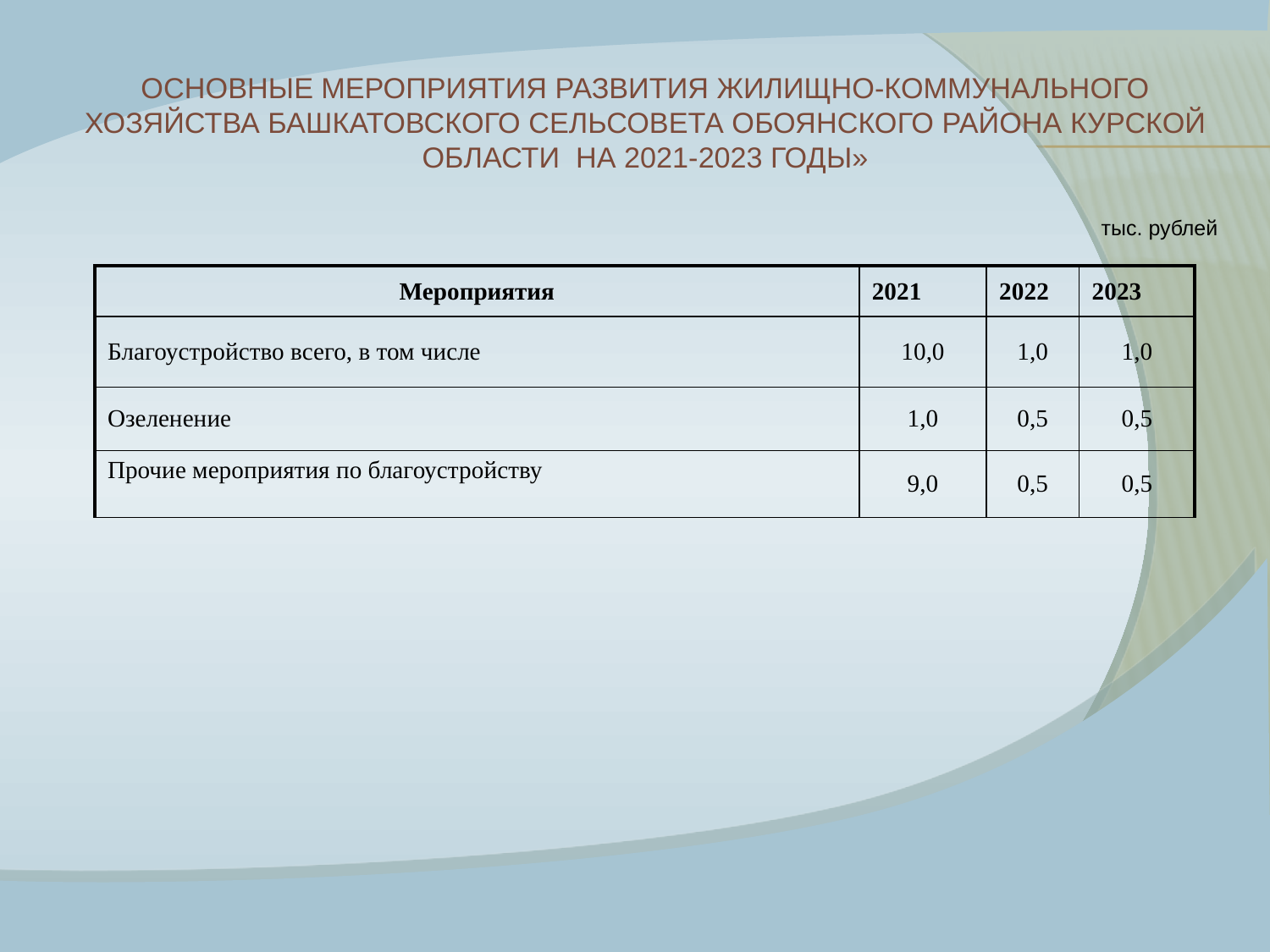

# Основные мероприятия развития жилищно-коммунального хозяйства башкатовского сельсовета обоянского района Курской области  на 2021-2023 годы»
    тыс. рублей
| Мероприятия | 2021 | 2022 | 2023 |
| --- | --- | --- | --- |
| Благоустройство всего, в том числе | 10,0 | 1,0 | 1,0 |
| Озеленение | 1,0 | 0,5 | 0,5 |
| Прочие мероприятия по благоустройству | 9,0 | 0,5 | 0,5 |